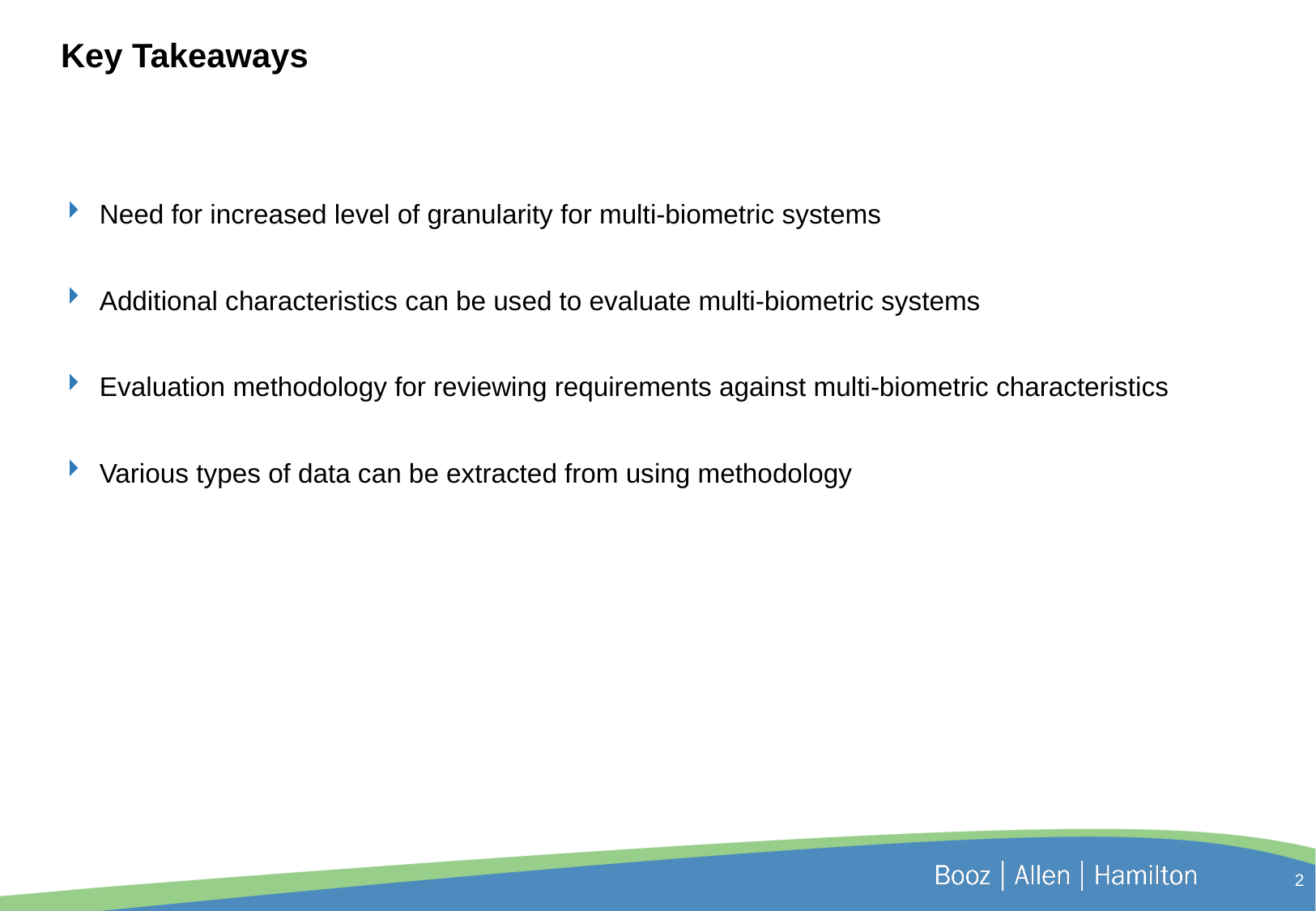

# Key Takeaways
Need for increased level of granularity for multi-biometric systems

Additional characteristics can be used to evaluate multi-biometric systems

Evaluation methodology for reviewing requirements against multi-biometric characteristics

Various types of data can be extracted from using methodology